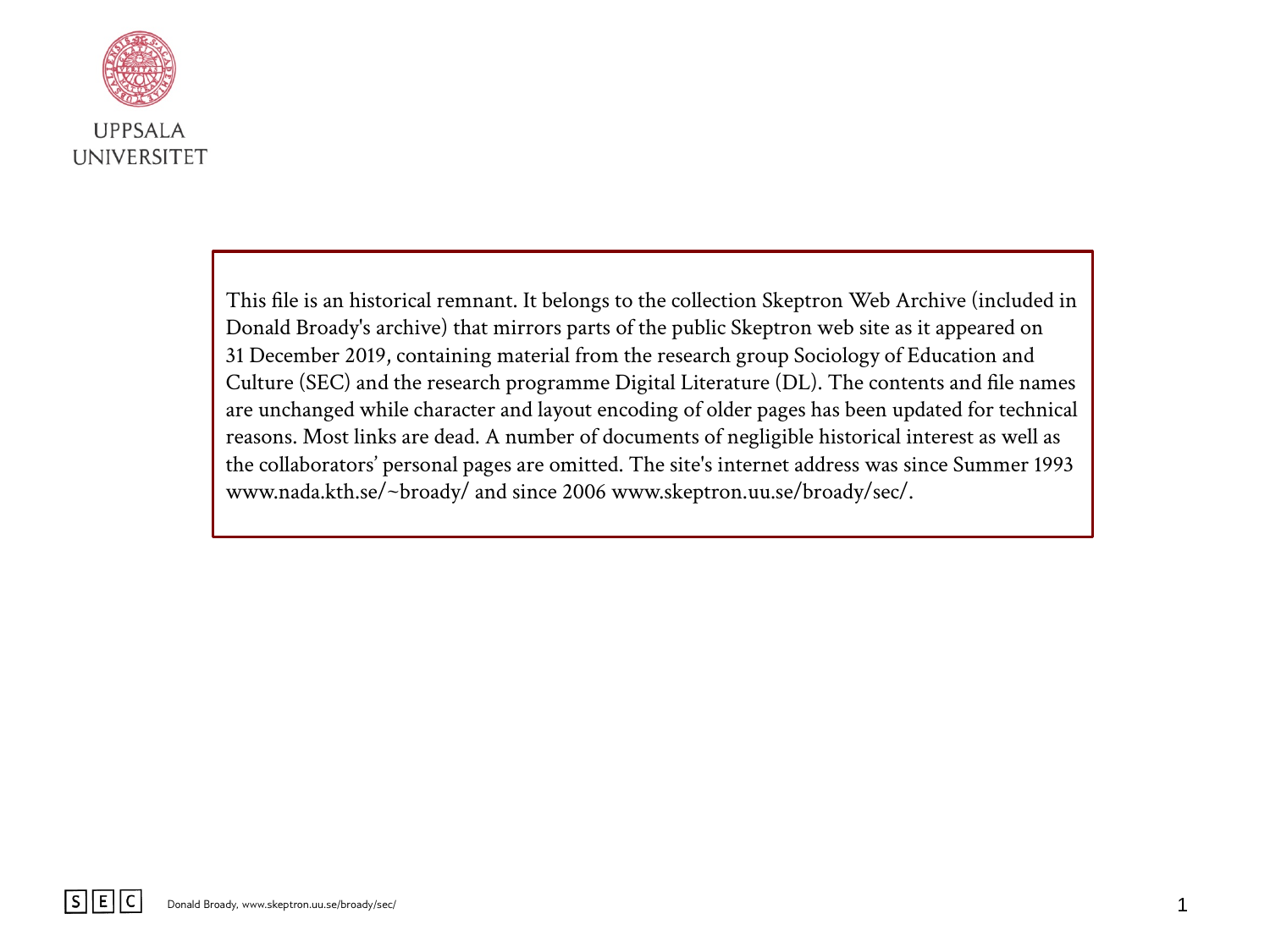

#

This file is an historical remnant. It belongs to the collection Skeptron Web Archive (included in Donald Broady's archive) that mirrors parts of the public Skeptron web site as it appeared on
31 December 2019, containing material from the research group Sociology of Education and Culture (SEC) and the research programme Digital Literature (DL). The contents and file names are unchanged while character and layout encoding of older pages has been updated for technical reasons. Most links are dead. A number of documents of negligible historical interest as well as the collaborators’ personal pages are omitted. The site's internet address was since Summer 1993 www.nada.kth.se/~broady/ and since 2006 www.skeptron.uu.se/broady/sec/.

 1
Donald Broady, www.skeptron.uu.se/broady/sec/